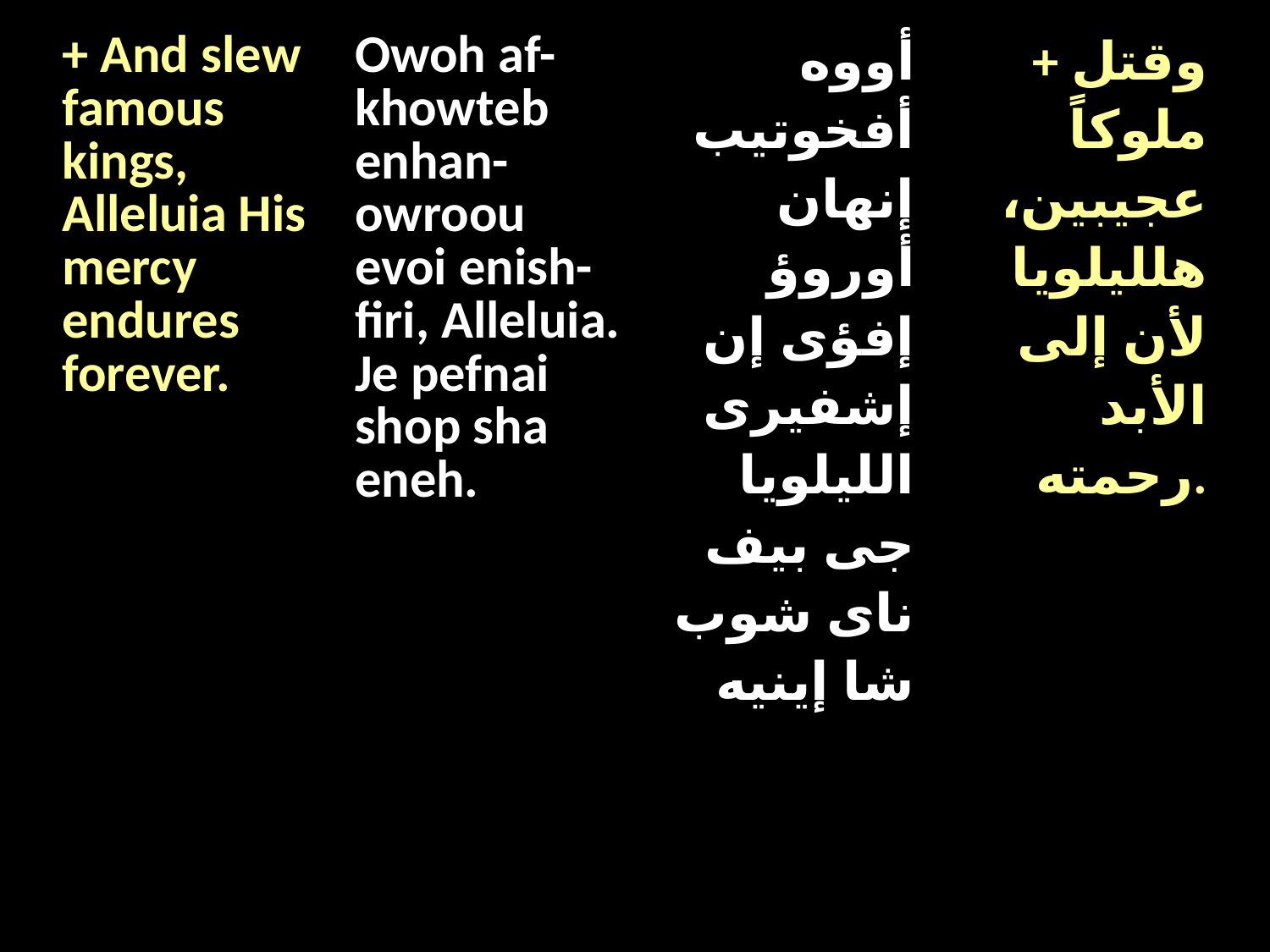

| + And slew famous kings, Alleluia His mercy endures forever. | Owoh af-khowteb enhan-owroou evoi enish-firi, Alleluia. Je pefnai shop sha eneh. | أووه أفخوتيب إنهان أوروؤ إفؤى إن إشفيرى الليلويا جى بيف ناى شوب شا إينيه | + وقتل ملوكاً عجيبين، هلليلويا لأن إلى الأبد رحمته. |
| --- | --- | --- | --- |